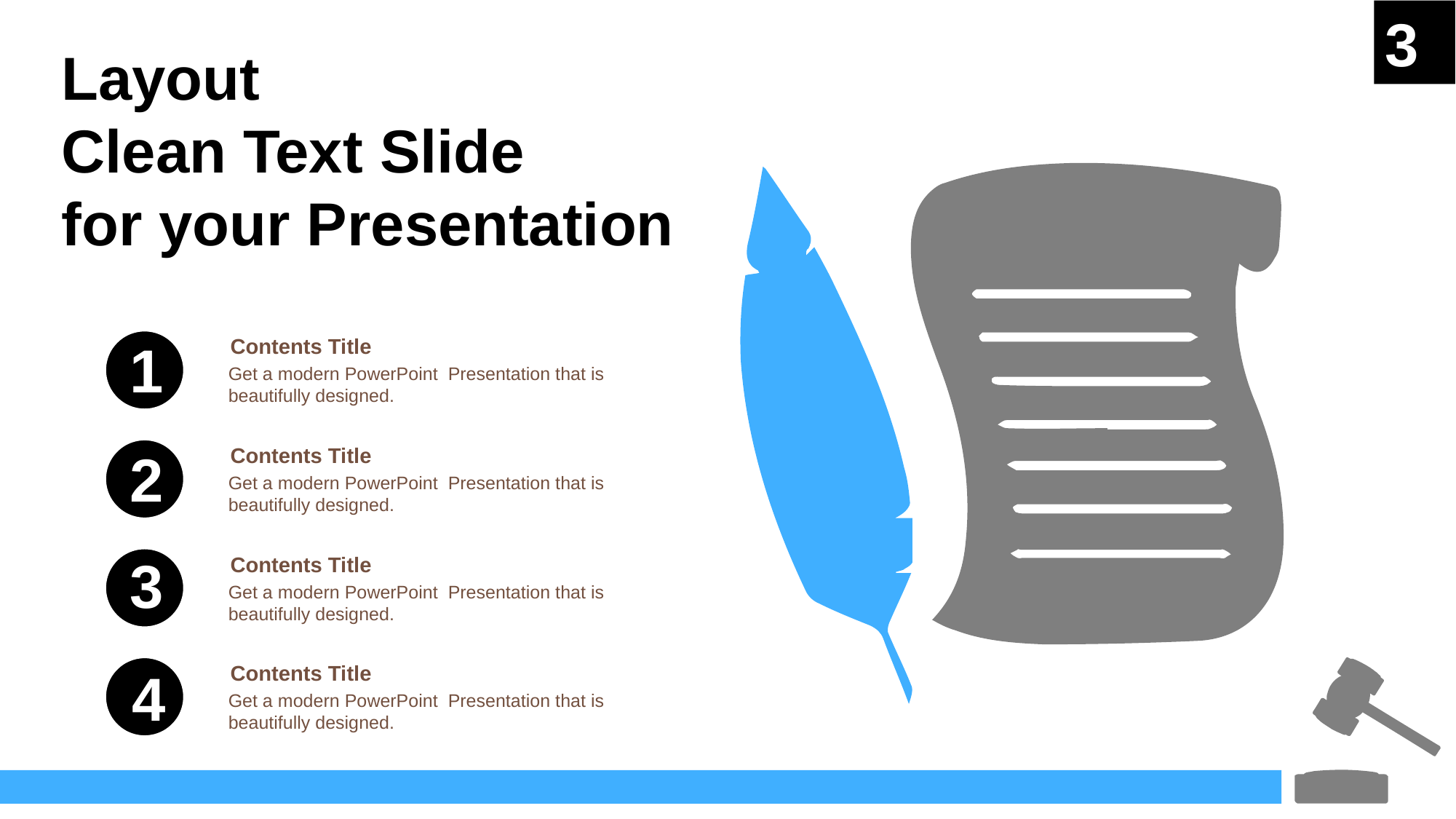

3
Layout
Clean Text Slide
for your Presentation

Contents Title
1
Contents Title
Get a modern PowerPoint  Presentation that is beautifully designed.

2
Contents Title
Get a modern PowerPoint  Presentation that is beautifully designed.

3
Contents Title
Get a modern PowerPoint  Presentation that is beautifully designed.

4
Contents Title
Get a modern PowerPoint  Presentation that is beautifully designed.